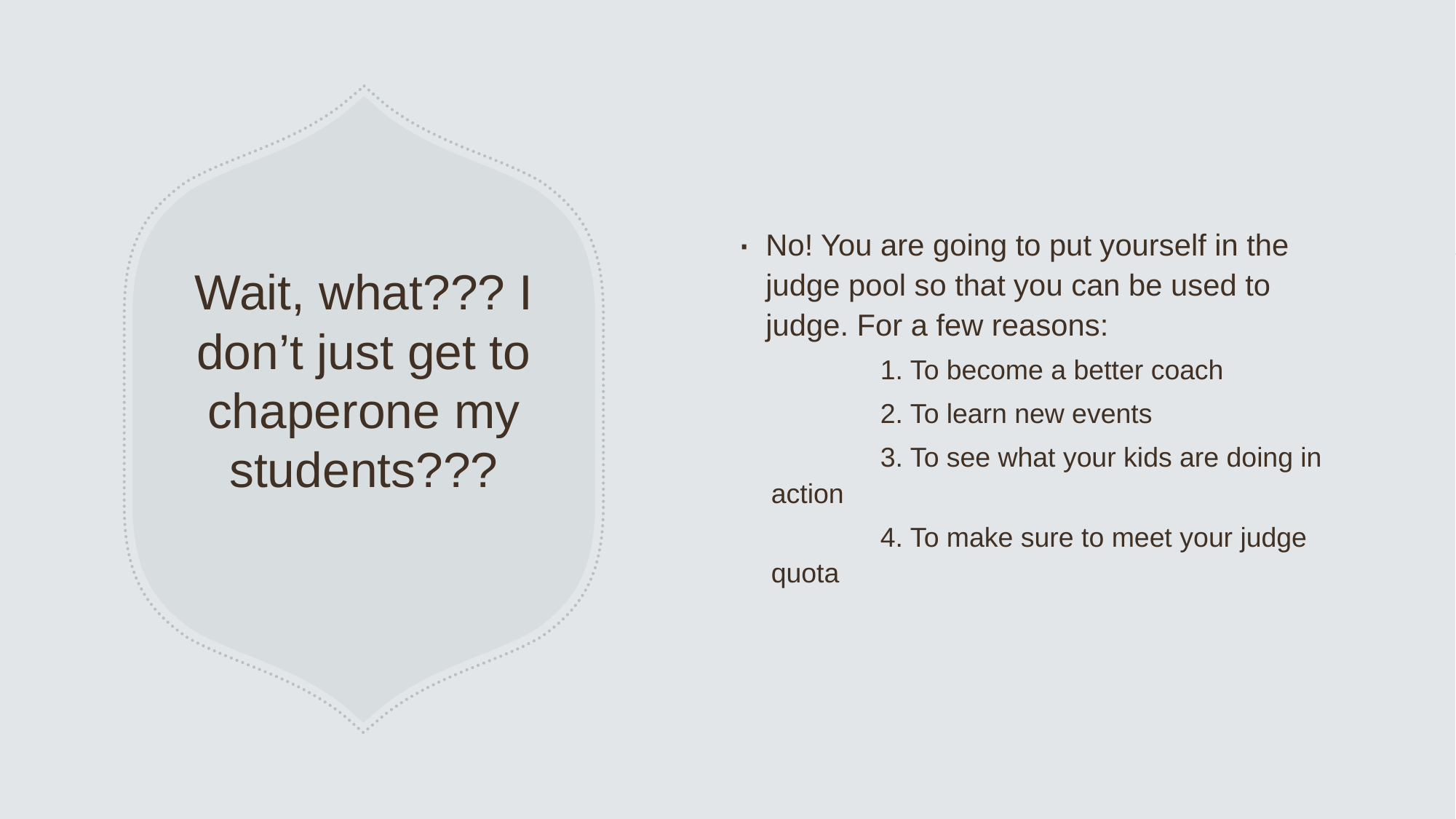

No! You are going to put yourself in the judge pool so that you can be used to judge. For a few reasons:
	1. To become a better coach
	2. To learn new events
	3. To see what your kids are doing in action
	4. To make sure to meet your judge quota
# Wait, what??? I don’t just get to chaperone my students???